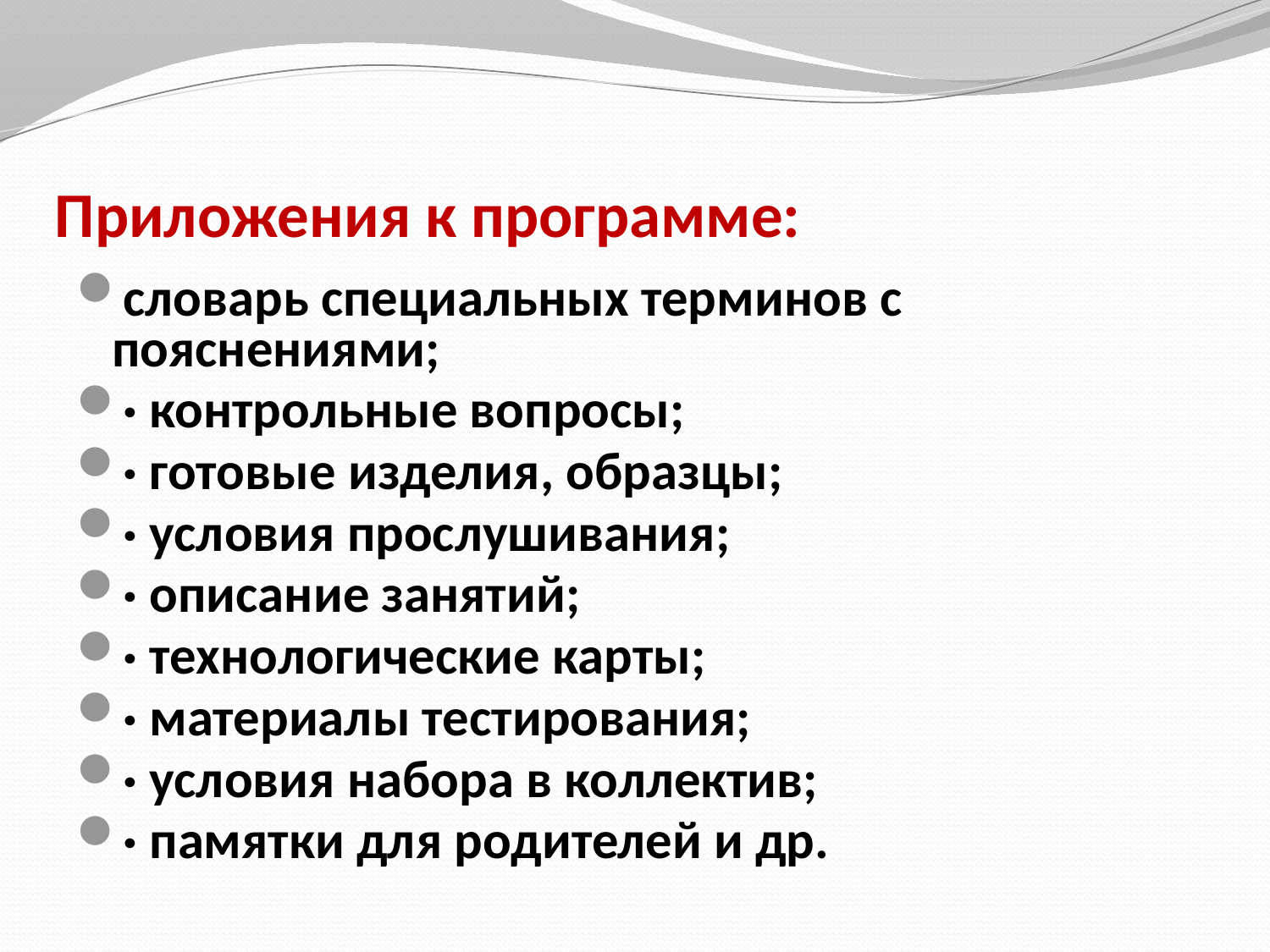

# Приложения к программе:
словарь специальных терминов с пояснениями;
· контрольные вопросы;
· готовые изделия, образцы;
· условия прослушивания;
· описание занятий;
· технологические карты;
· материалы тестирования;
· условия набора в коллектив;
· памятки для родителей и др.